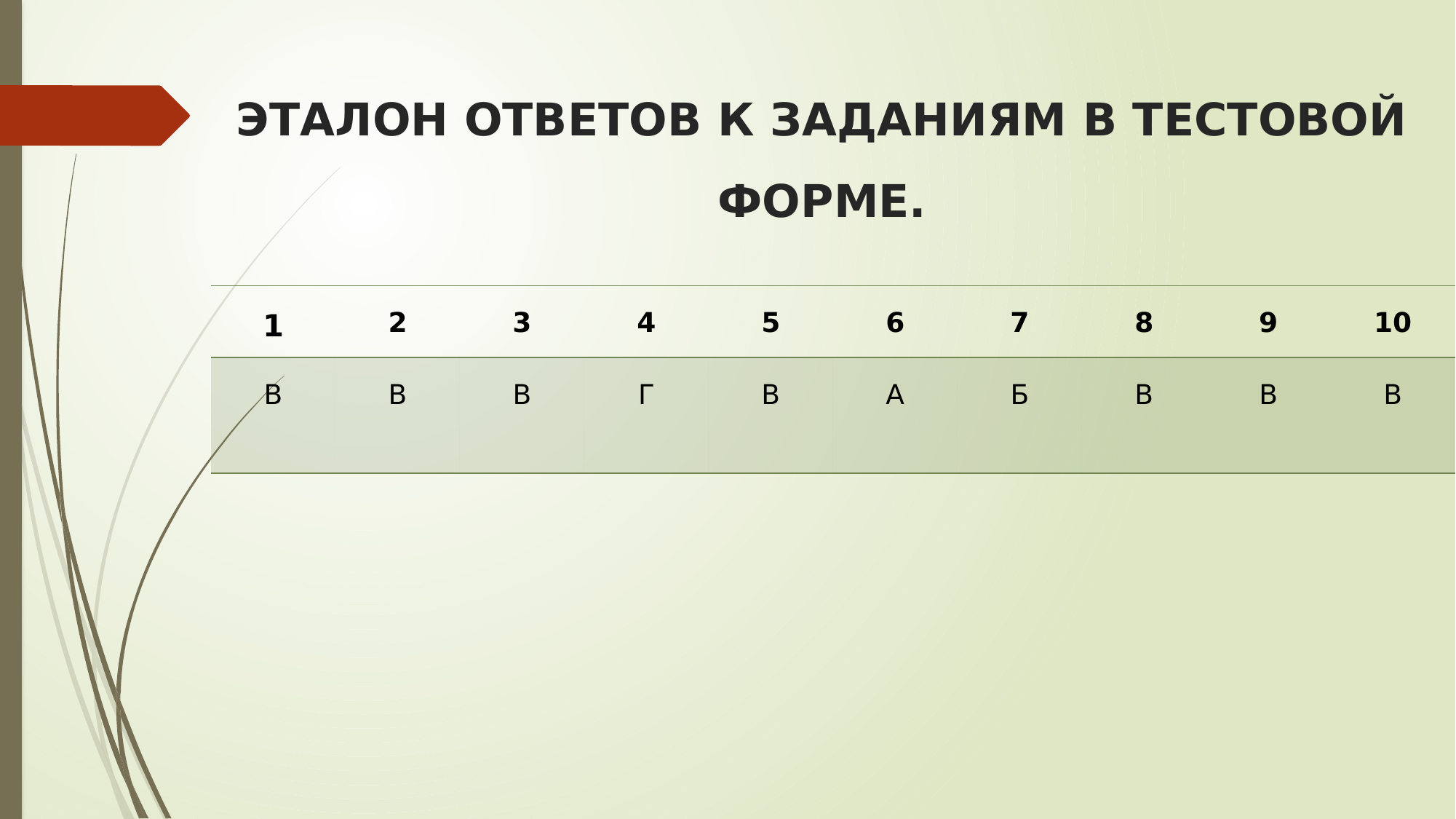

# ЭТАЛОН ОТВЕТОВ К ЗАДАНИЯМ В ТЕСТОВОЙ ФОРМЕ.
| 1 | 2 | 3 | 4 | 5 | 6 | 7 | 8 | 9 | 10 |
| --- | --- | --- | --- | --- | --- | --- | --- | --- | --- |
| В | В | В | Г | В | А | Б | В | В | В |